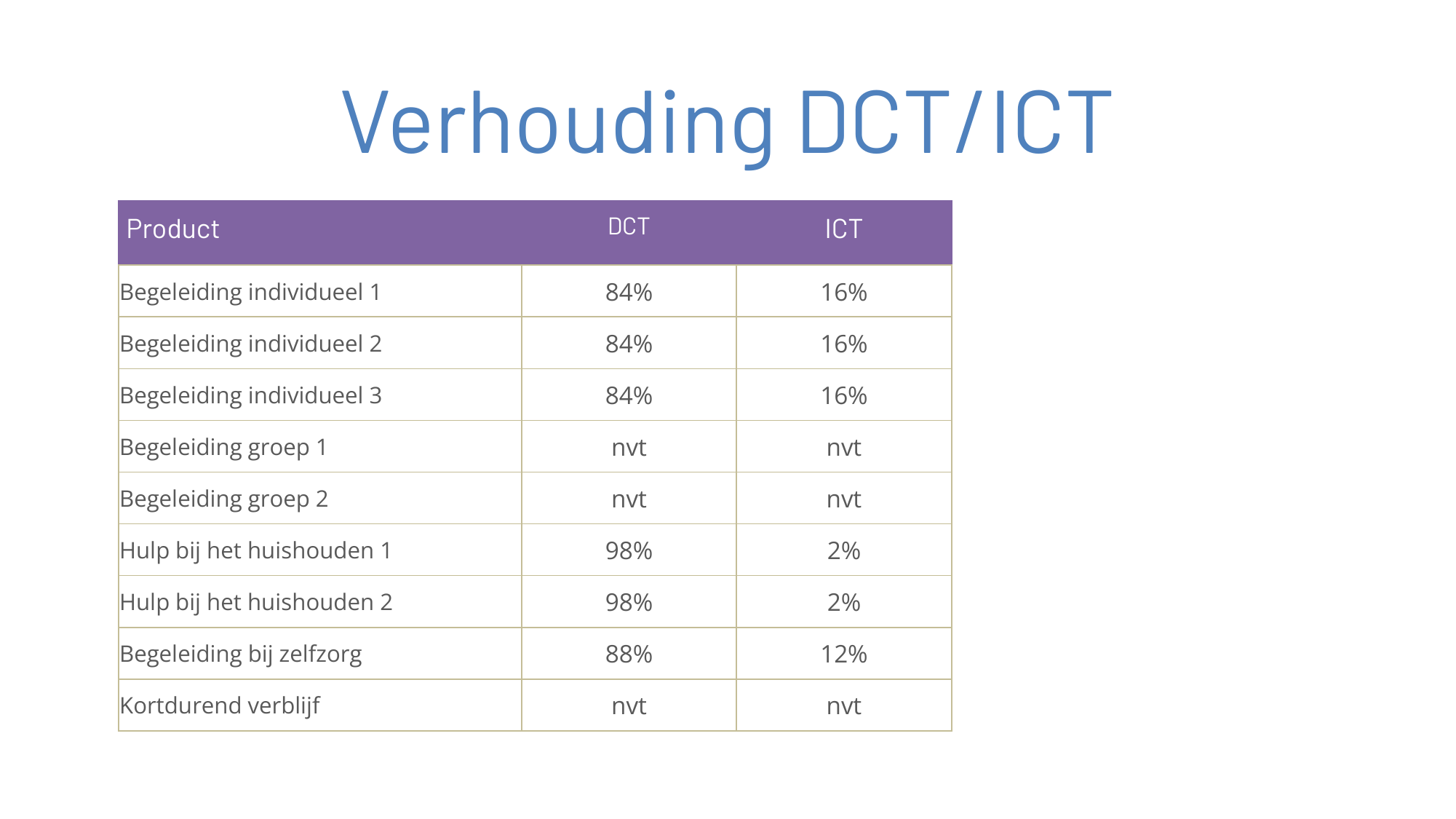

# Verhouding DCT/ICT
| Product | DCT | ICT |
| --- | --- | --- |
| Begeleiding individueel 1 | 84% | 16% |
| Begeleiding individueel 2 | 84% | 16% |
| Begeleiding individueel 3 | 84% | 16% |
| Begeleiding groep 1 | nvt | nvt |
| Begeleiding groep 2 | nvt | nvt |
| Hulp bij het huishouden 1 | 98% | 2% |
| Hulp bij het huishouden 2 | 98% | 2% |
| Begeleiding bij zelfzorg | 88% | 12% |
| Kortdurend verblijf | nvt | nvt |